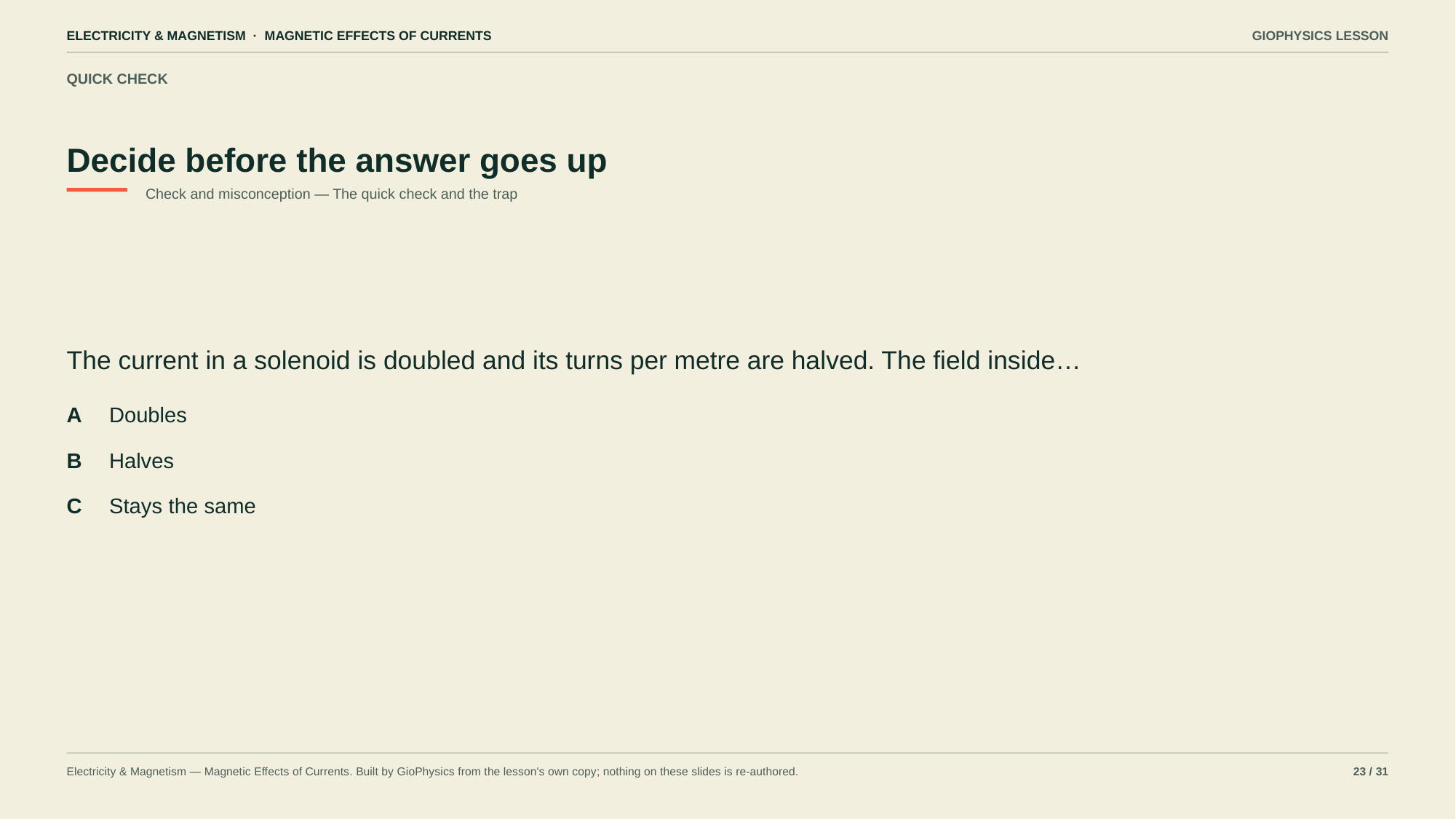

ELECTRICITY & MAGNETISM  ·  MAGNETIC EFFECTS OF CURRENTS
GIOPHYSICS LESSON

QUICK CHECK
Decide before the answer goes up
Check and misconception — The quick check and the trap

The current in a solenoid is doubled and its turns per metre are halved. The field inside…
A
Doubles
B
Halves
C
Stays the same

Electricity & Magnetism — Magnetic Effects of Currents. Built by GioPhysics from the lesson's own copy; nothing on these slides is re-authored.
23 / 31